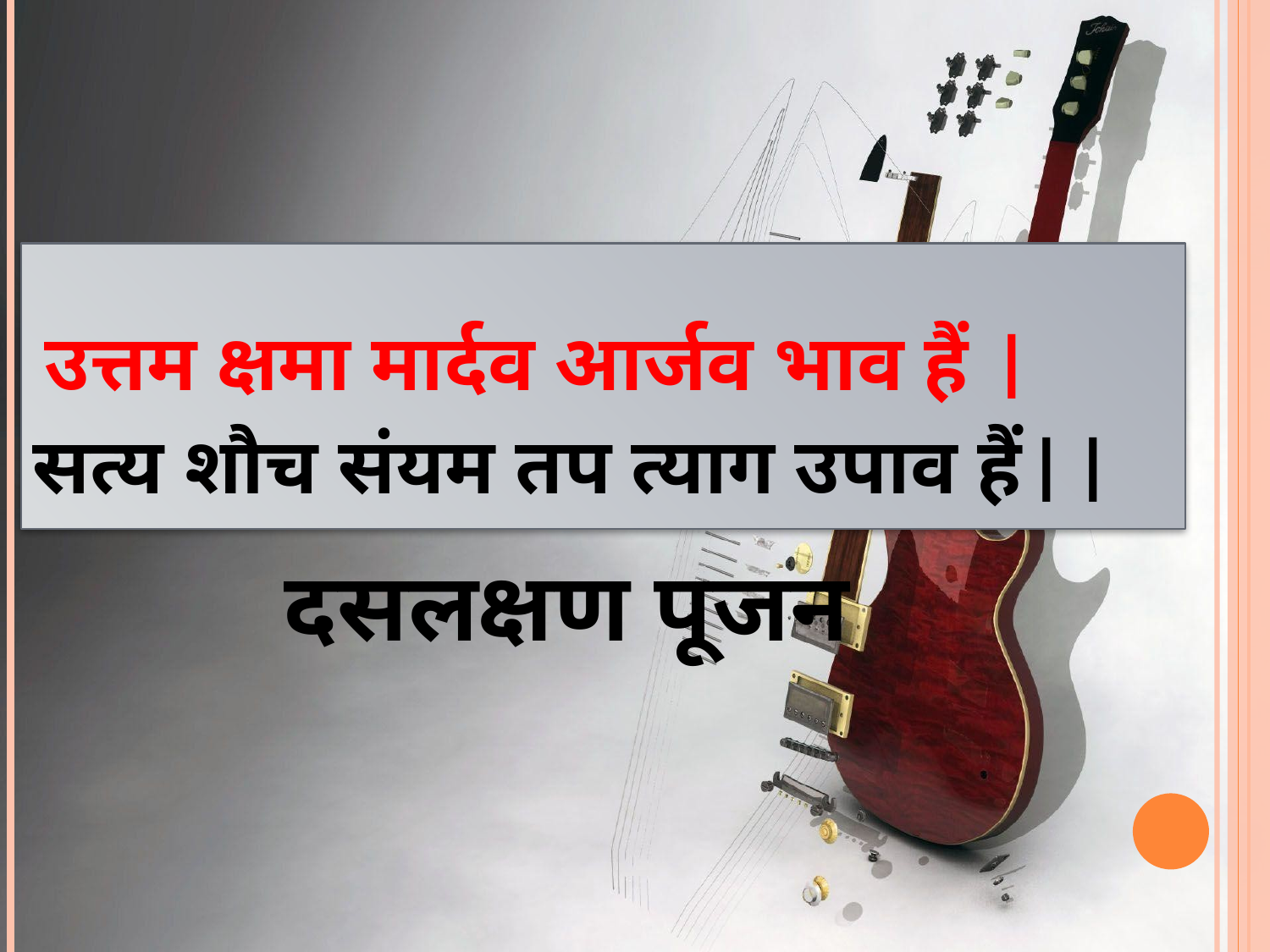

उत्तम क्षमा मार्दव आर्जव भाव हैं |

 सत्य शौच संयम तप त्याग उपाव हैं||
दसलक्षण पूजन